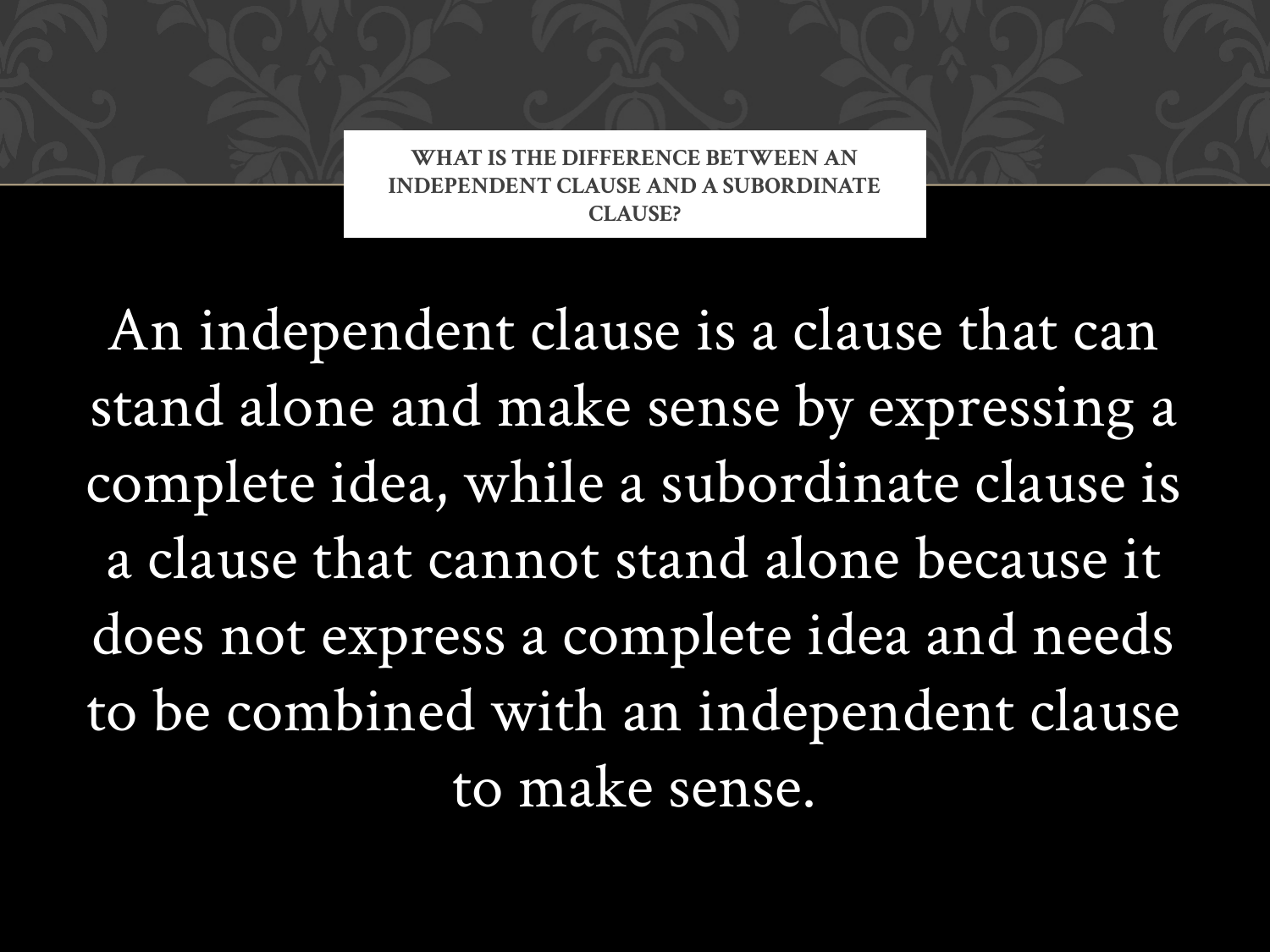

# What is the difference between an independent clause and a subordinate clause?
An independent clause is a clause that can stand alone and make sense by expressing a complete idea, while a subordinate clause is a clause that cannot stand alone because it does not express a complete idea and needs to be combined with an independent clause to make sense.